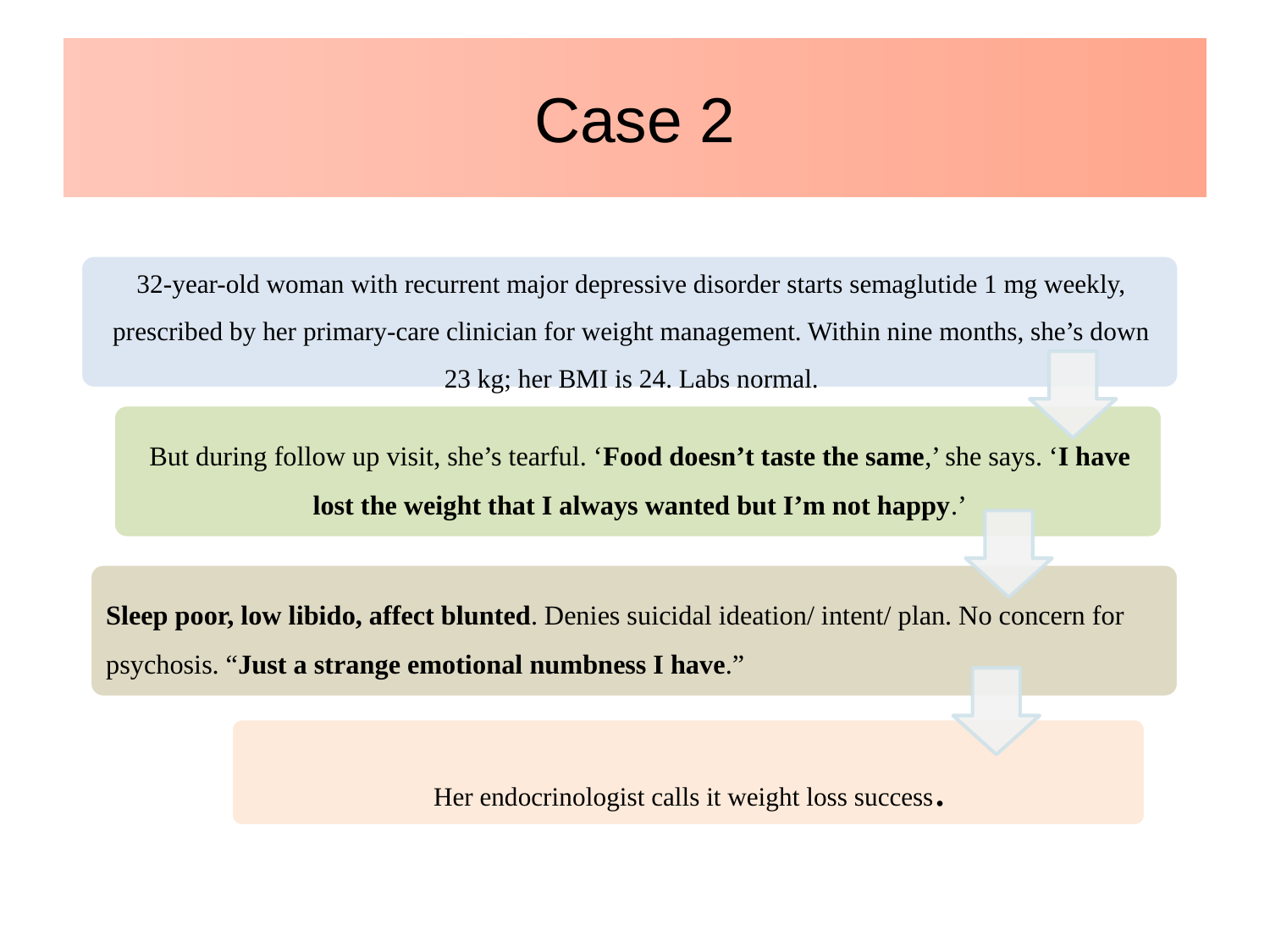

# Case 2
32-year-old woman with recurrent major depressive disorder starts semaglutide 1 mg weekly, prescribed by her primary-care clinician for weight management. Within nine months, she’s down 23 kg; her BMI is 24. Labs normal.
But during follow up visit, she’s tearful. ‘Food doesn’t taste the same,’ she says. ‘I have lost the weight that I always wanted but I’m not happy.’
Sleep poor, low libido, affect blunted. Denies suicidal ideation/ intent/ plan. No concern for psychosis. “Just a strange emotional numbness I have.”
Her endocrinologist calls it weight loss success.